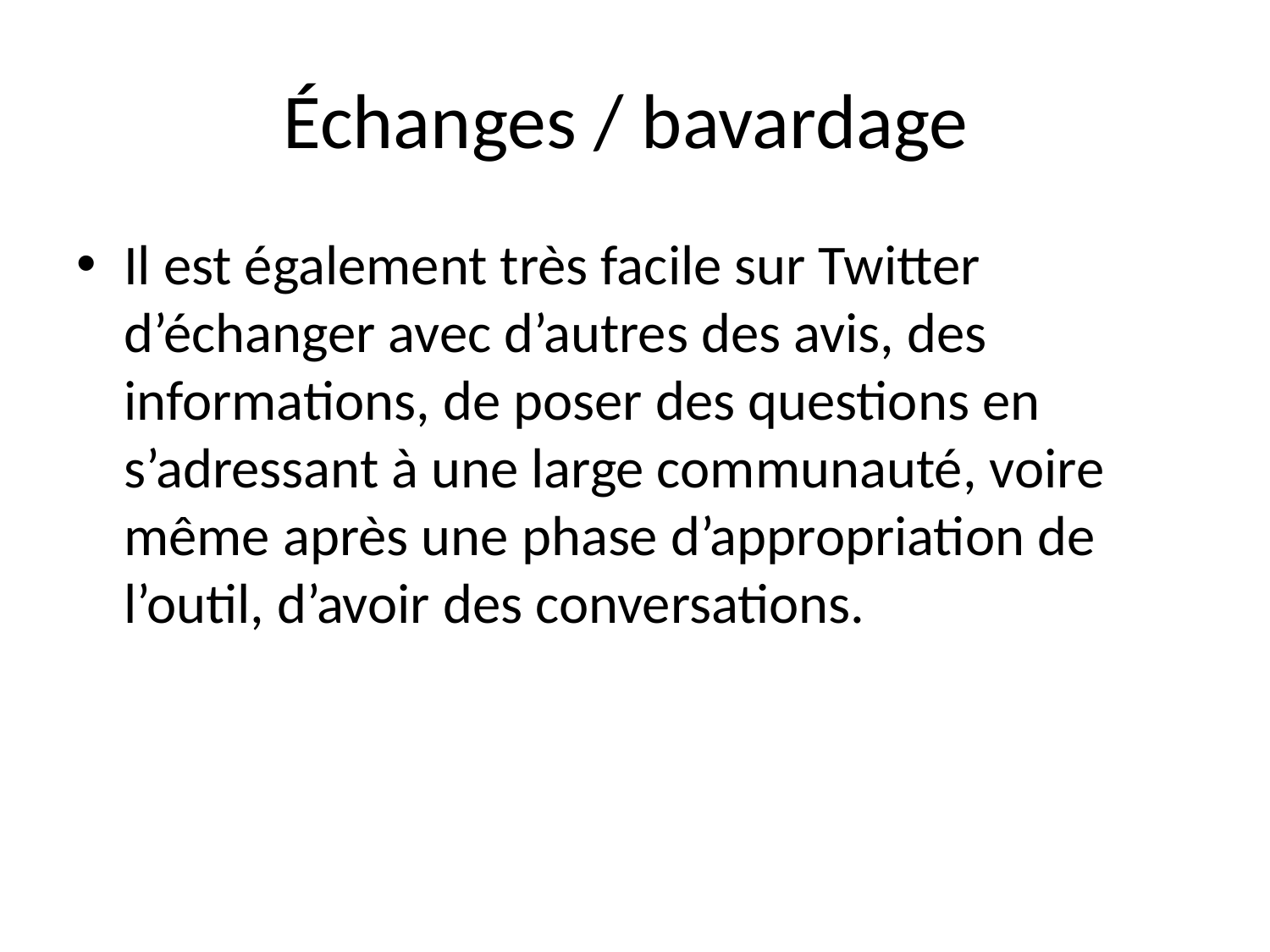

# Échanges / bavardage
Il est également très facile sur Twitter d’échanger avec d’autres des avis, des informations, de poser des questions en s’adressant à une large communauté, voire même après une phase d’appropriation de l’outil, d’avoir des conversations.